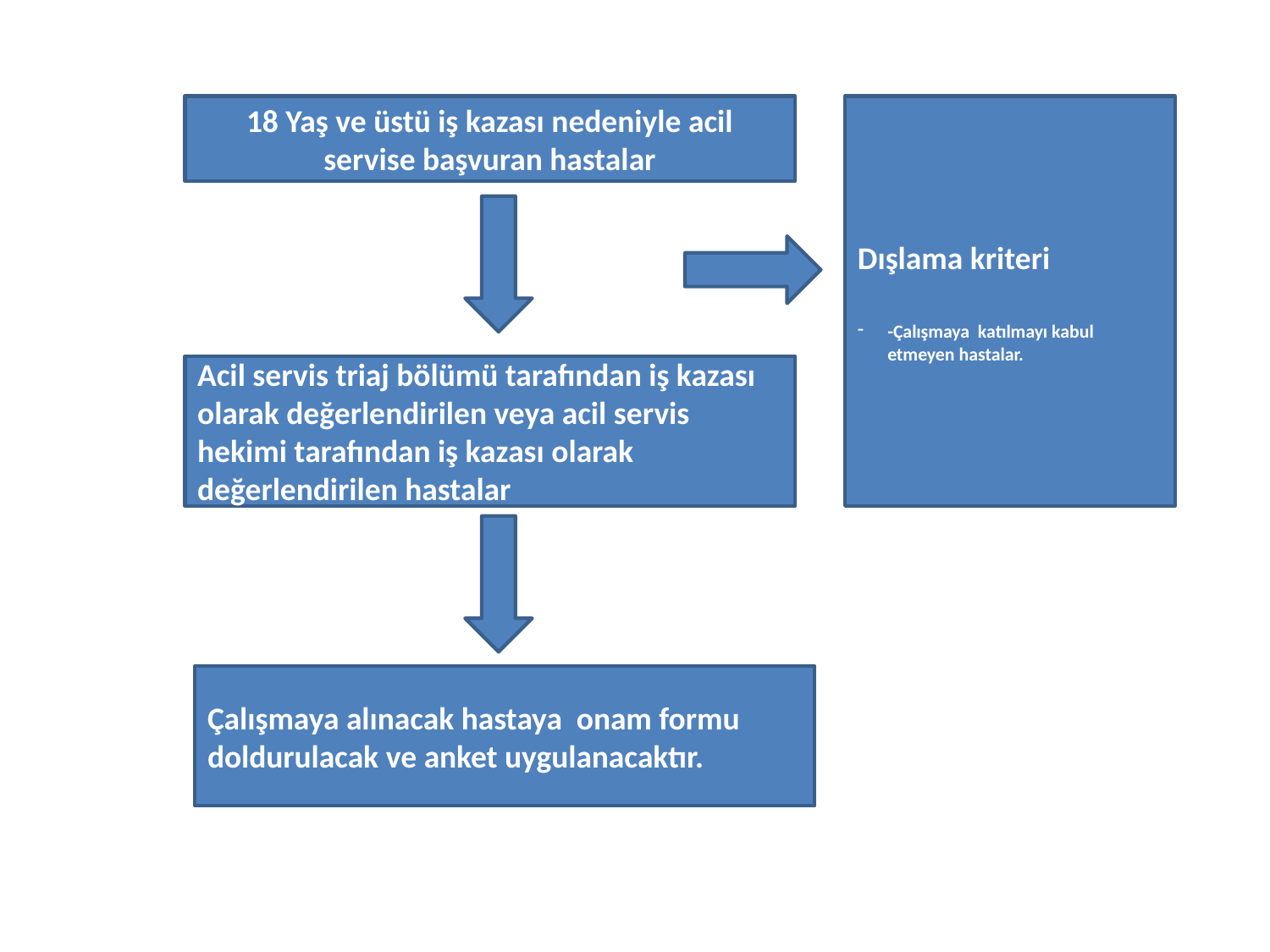

18 Yaş ve üstü iş kazası nedeniyle acil servise başvuran hastalar
Dışlama kriteri

-Çalışmaya  katılmayı kabul etmeyen hastalar.

Acil servis triaj bölümü tarafından iş kazası olarak değerlendirilen veya acil servis hekimi tarafından iş kazası olarak değerlendirilen hastalar

Çalışmaya alınacak hastaya  onam formu doldurulacak ve anket uygulanacaktır.